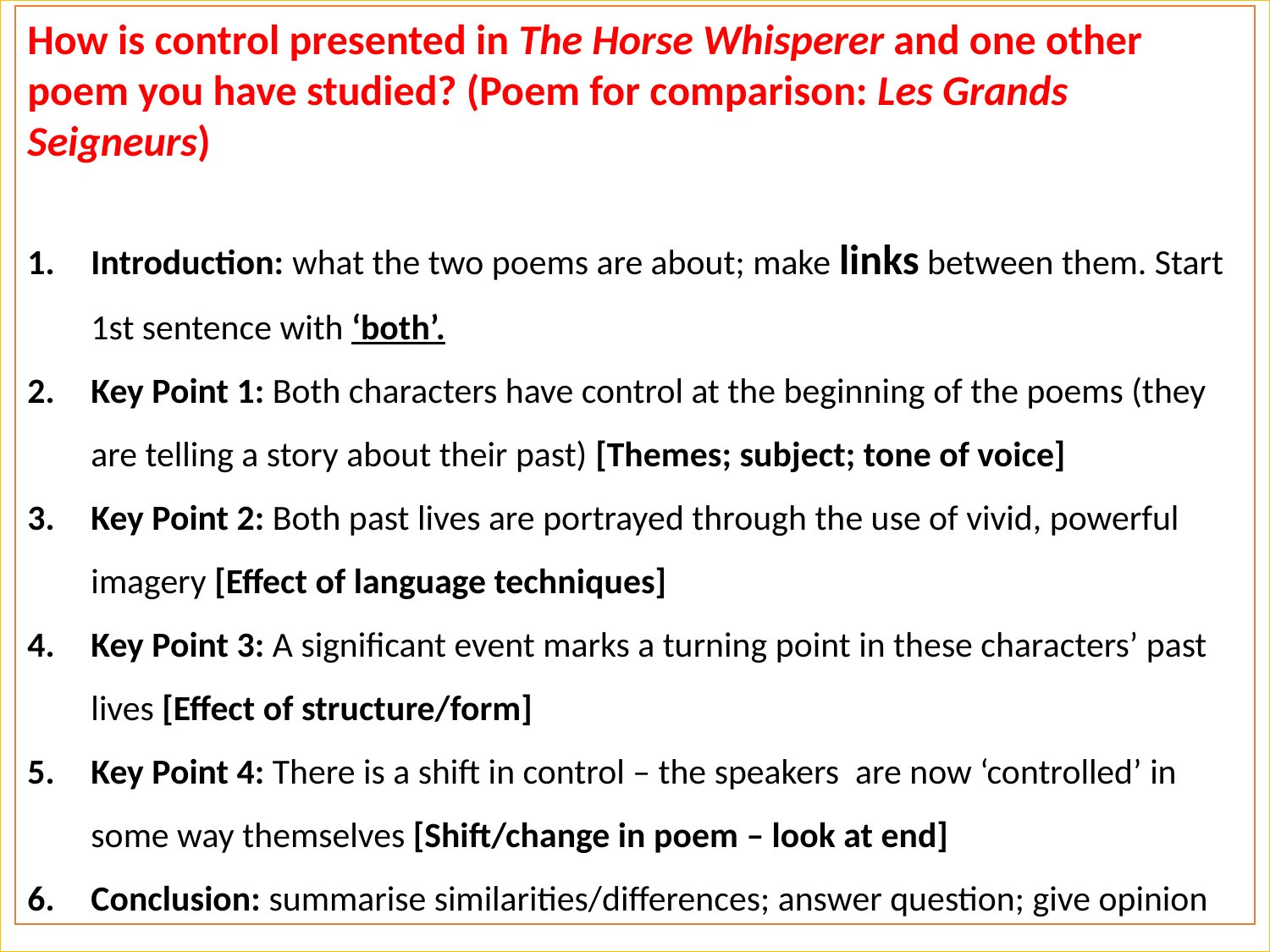

How is control presented in The Horse Whisperer and one other poem you have studied? (Poem for comparison: Les Grands Seigneurs)

Introduction: what the two poems are about; make links between them. Start 1st sentence with ‘both’.
Key Point 1: Both characters have control at the beginning of the poems (they are telling a story about their past) [Themes; subject; tone of voice]
Key Point 2: Both past lives are portrayed through the use of vivid, powerful imagery [Effect of language techniques]
Key Point 3: A significant event marks a turning point in these characters’ past lives [Effect of structure/form]
Key Point 4: There is a shift in control – the speakers  are now ‘controlled’ in some way themselves [Shift/change in poem – look at end]
Conclusion: summarise similarities/differences; answer question; give opinion